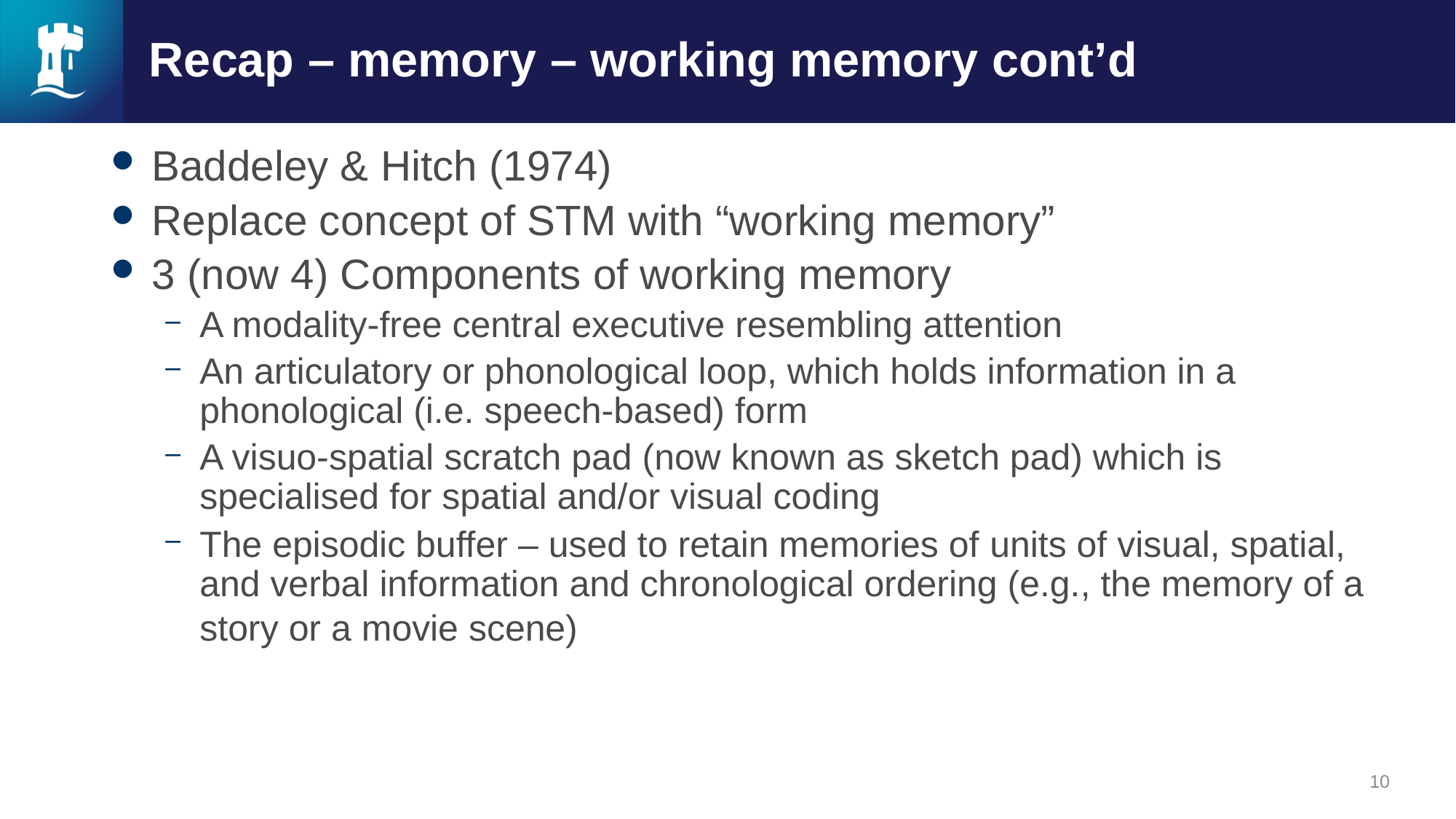

# Recap – memory – working memory cont’d
Baddeley & Hitch (1974)
Replace concept of STM with “working memory”
3 (now 4) Components of working memory
A modality-free central executive resembling attention
An articulatory or phonological loop, which holds information in a phonological (i.e. speech-based) form
A visuo-spatial scratch pad (now known as sketch pad) which is specialised for spatial and/or visual coding
The episodic buffer – used to retain memories of units of visual, spatial, and verbal information and chronological ordering (e.g., the memory of a story or a movie scene)
10